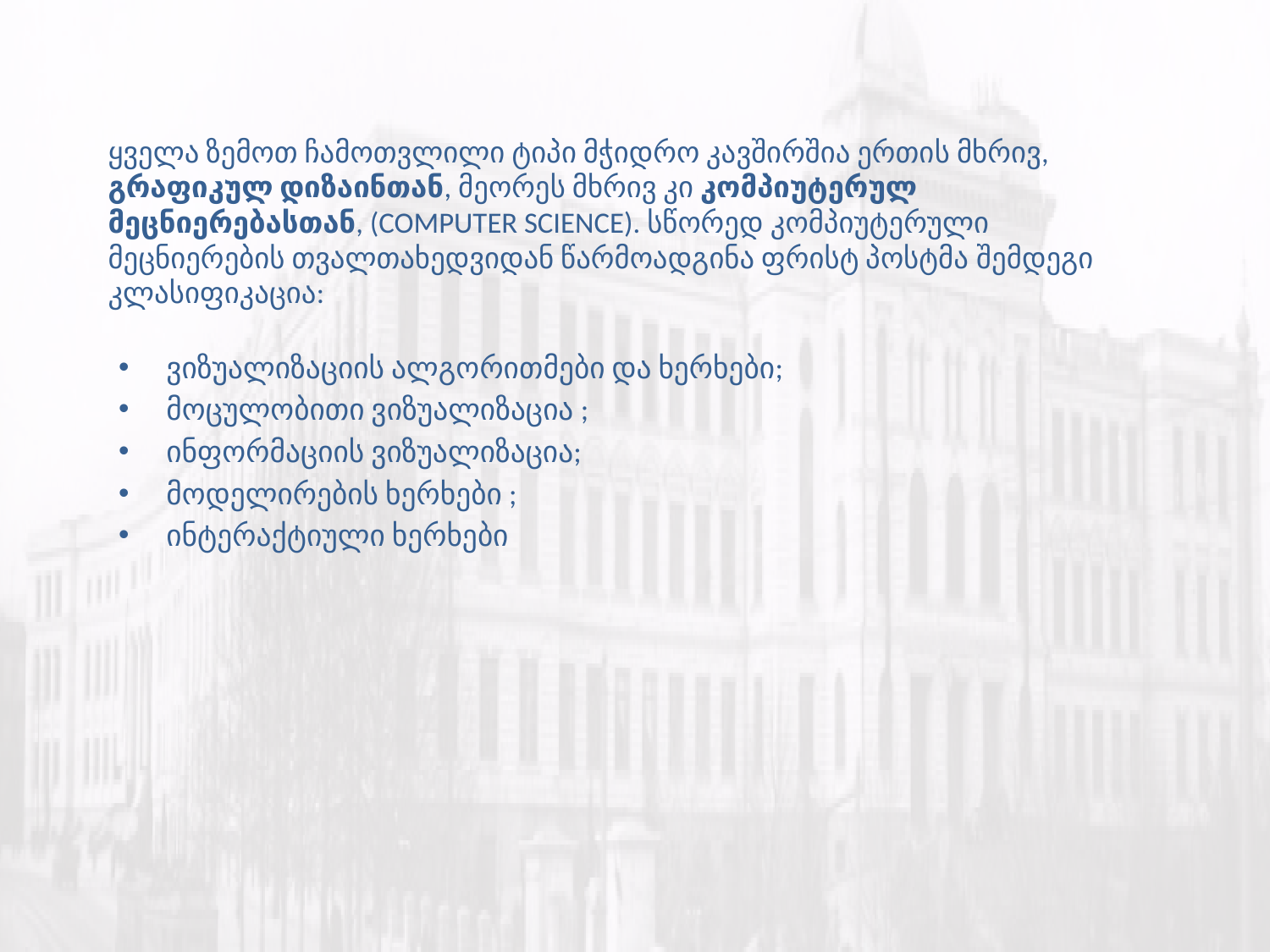

# ყველა ზემოთ ჩამოთვლილი ტიპი მჭიდრო კავშირშია ერთის მხრივ, გრაფიკულ დიზაინთან, მეორეს მხრივ კი კომპიუტერულ მეცნიერებასთან, (computer science). სწორედ კომპიუტერული მეცნიერების თვალთახედვიდან წარმოადგინა ფრისტ პოსტმა შემდეგი კლასიფიკაცია:
ვიზუალიზაციის ალგორითმები და ხერხები;
მოცულობითი ვიზუალიზაცია ;
ინფორმაციის ვიზუალიზაცია;
მოდელირების ხერხები ;
ინტერაქტიული ხერხები